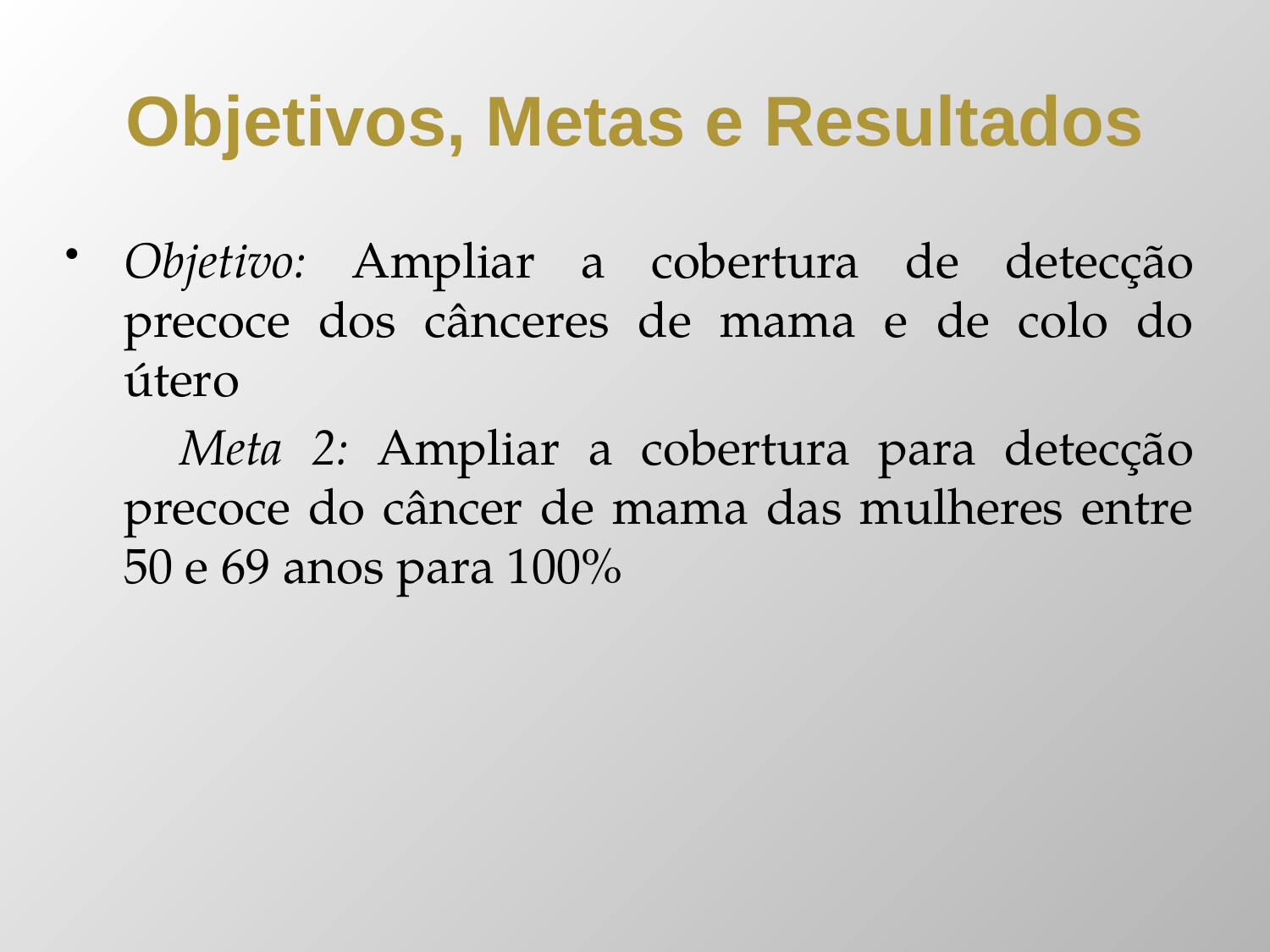

# Objetivos, Metas e Resultados
Objetivo: Ampliar a cobertura de detecção precoce dos cânceres de mama e de colo do útero
    Meta 2: Ampliar a cobertura para detecção precoce do câncer de mama das mulheres entre 50 e 69 anos para 100%